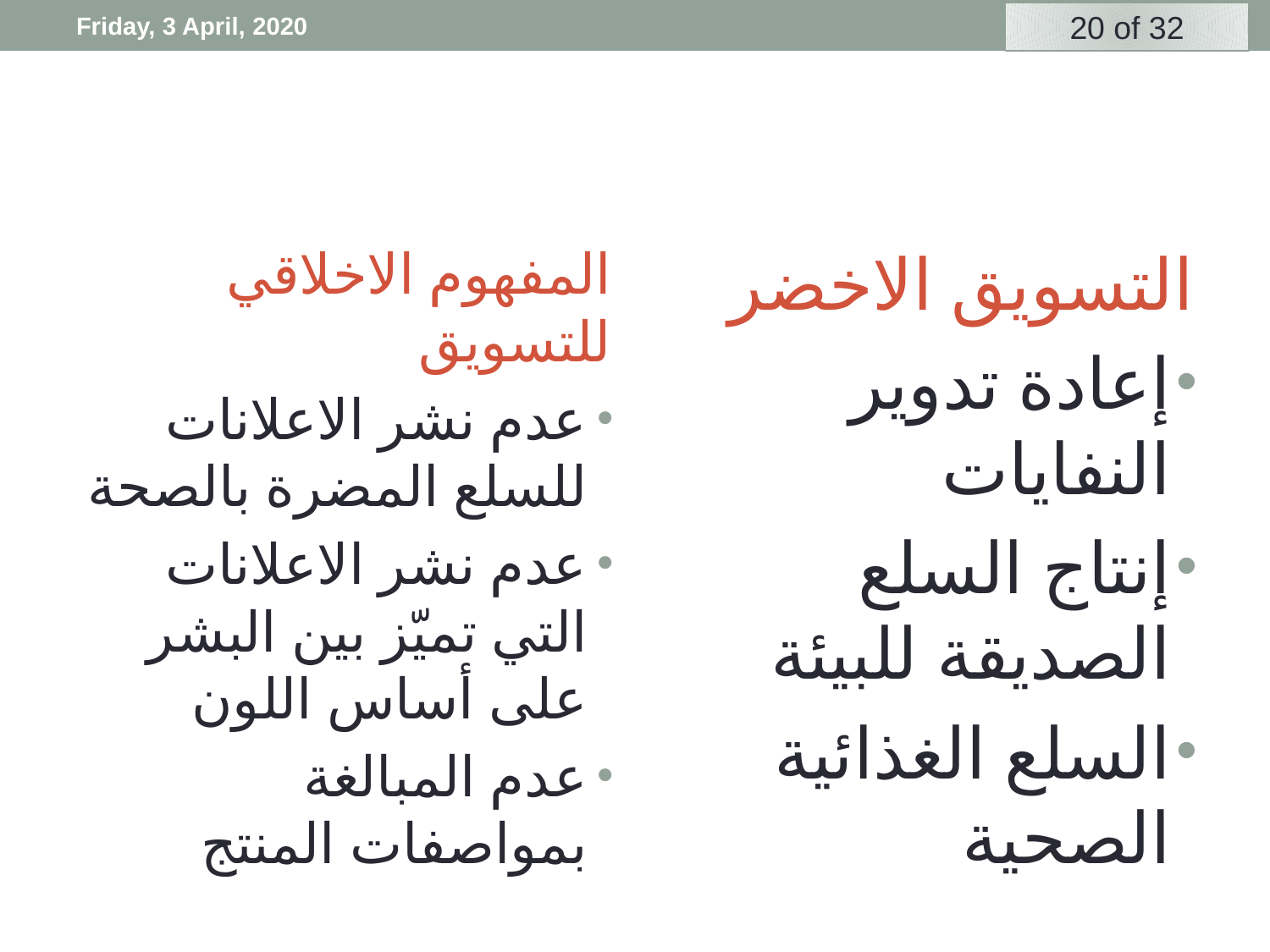

Friday, 3 April, 2020
#
المفهوم الاخلاقي للتسويق
عدم نشر الاعلانات للسلع المضرة بالصحة
عدم نشر الاعلانات التي تميّز بين البشر على أساس اللون
عدم المبالغة بمواصفات المنتج
التسويق الاخضر
إعادة تدوير النفايات
إنتاج السلع الصديقة للبيئة
السلع الغذائية الصحية